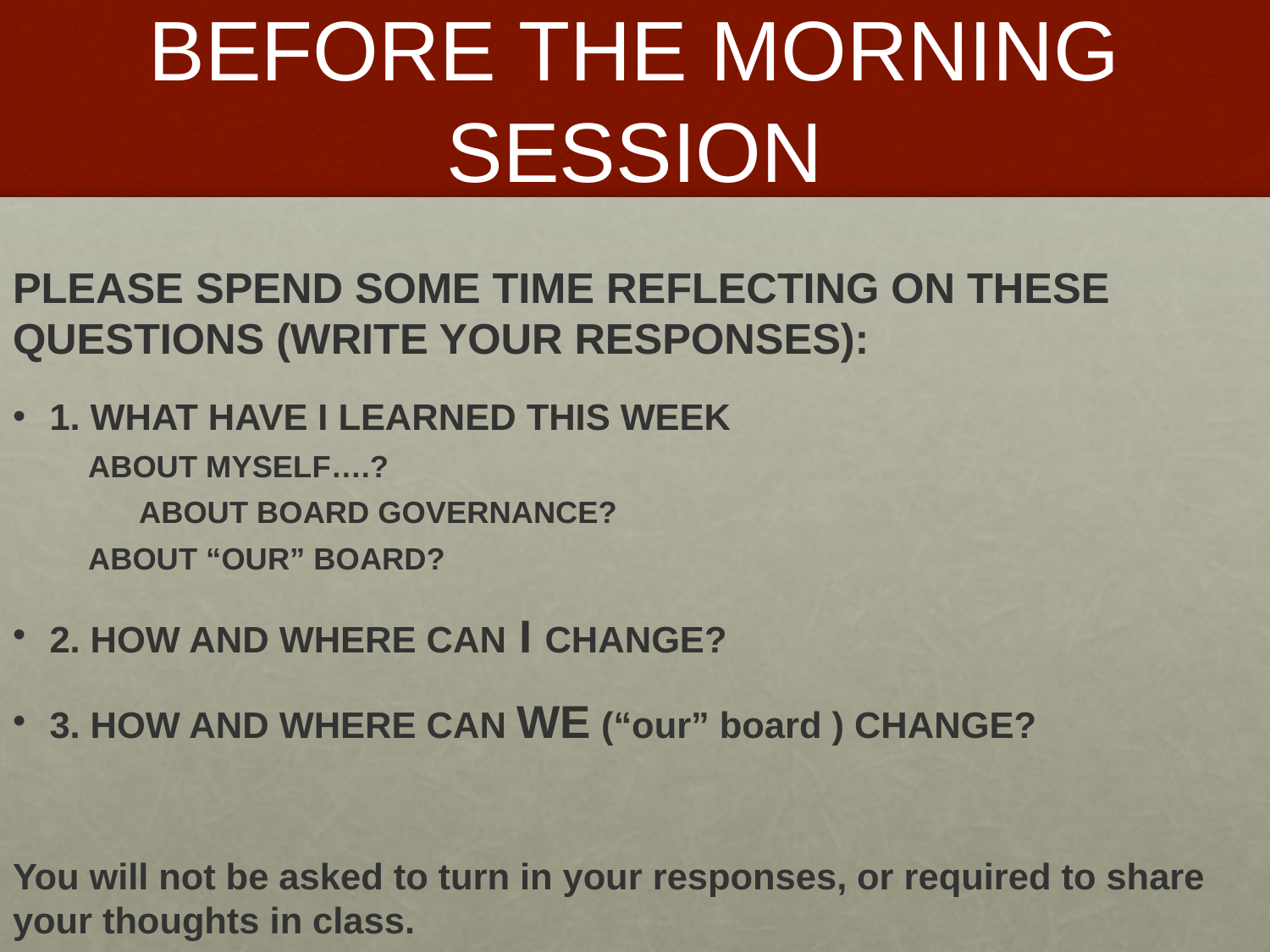

# BEFORE THE MORNING SESSION
PLEASE SPEND SOME TIME REFLECTING ON THESE QUESTIONS (WRITE YOUR RESPONSES):
1. WHAT HAVE I LEARNED THIS WEEK
	ABOUT MYSELF….?
      ABOUT BOARD GOVERNANCE?
	ABOUT “OUR” BOARD?
2. HOW AND WHERE CAN I CHANGE?
3. HOW AND WHERE CAN WE (“our” board ) CHANGE?

You will not be asked to turn in your responses, or required to share your thoughts in class.